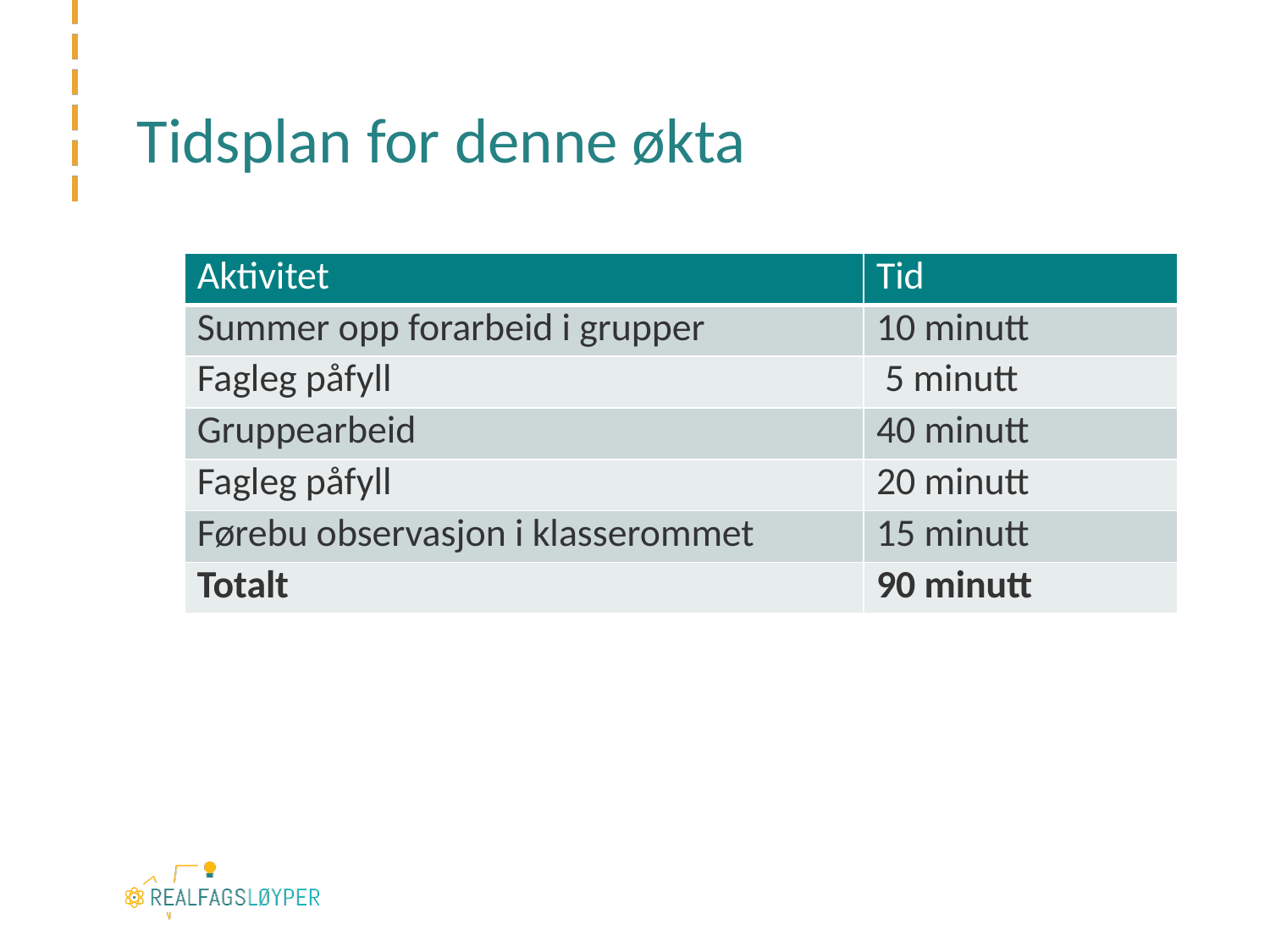

# Tidsplan for denne økta
| Aktivitet | Tid |
| --- | --- |
| Summer opp forarbeid i grupper | 10 minutt |
| Fagleg påfyll | 5 minutt |
| Gruppearbeid | 40 minutt |
| Fagleg påfyll | 20 minutt |
| Førebu observasjon i klasserommet | 15 minutt |
| Totalt | 90 minutt |